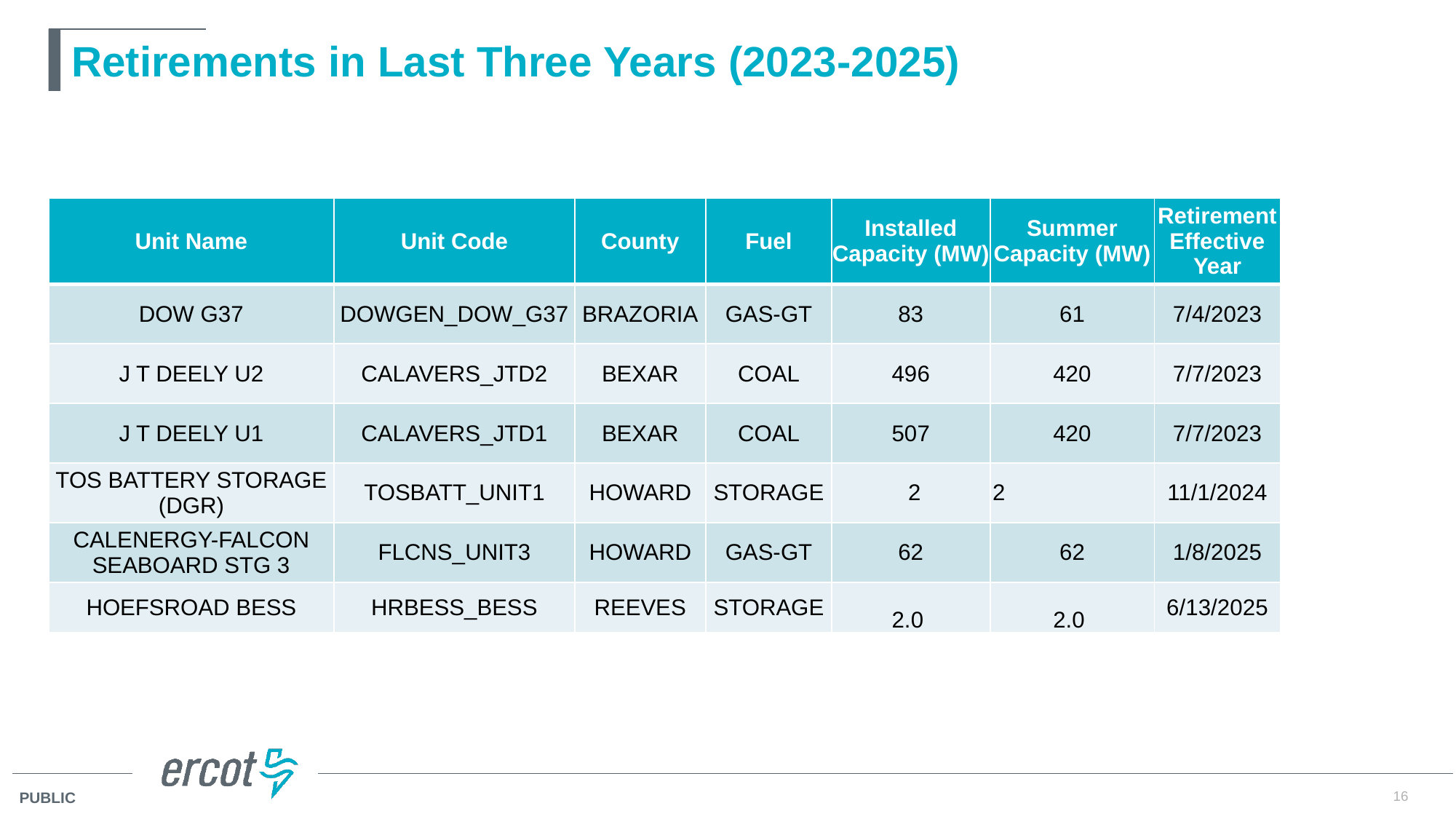

# Retirements in Last Three Years (2023-2025)
| Unit Name | Unit Code | County | Fuel | Installed Capacity (MW) | Summer Capacity (MW) | Retirement Effective Year |
| --- | --- | --- | --- | --- | --- | --- |
| DOW G37 | DOWGEN\_DOW\_G37 | BRAZORIA | GAS-GT | 83 | 61 | 7/4/2023 |
| J T DEELY U2 | CALAVERS\_JTD2 | BEXAR | COAL | 496 | 420 | 7/7/2023 |
| J T DEELY U1 | CALAVERS\_JTD1 | BEXAR | COAL | 507 | 420 | 7/7/2023 |
| TOS BATTERY STORAGE (DGR) | TOSBATT\_UNIT1 | HOWARD | STORAGE | 2 | 2 | 11/1/2024 |
| CALENERGY-FALCON SEABOARD STG 3 | FLCNS\_UNIT3 | HOWARD | GAS-GT | 62 | 62 | 1/8/2025 |
| HOEFSROAD BESS | HRBESS\_BESS | REEVES | STORAGE | 2.0 | 2.0 | 6/13/2025 |
16